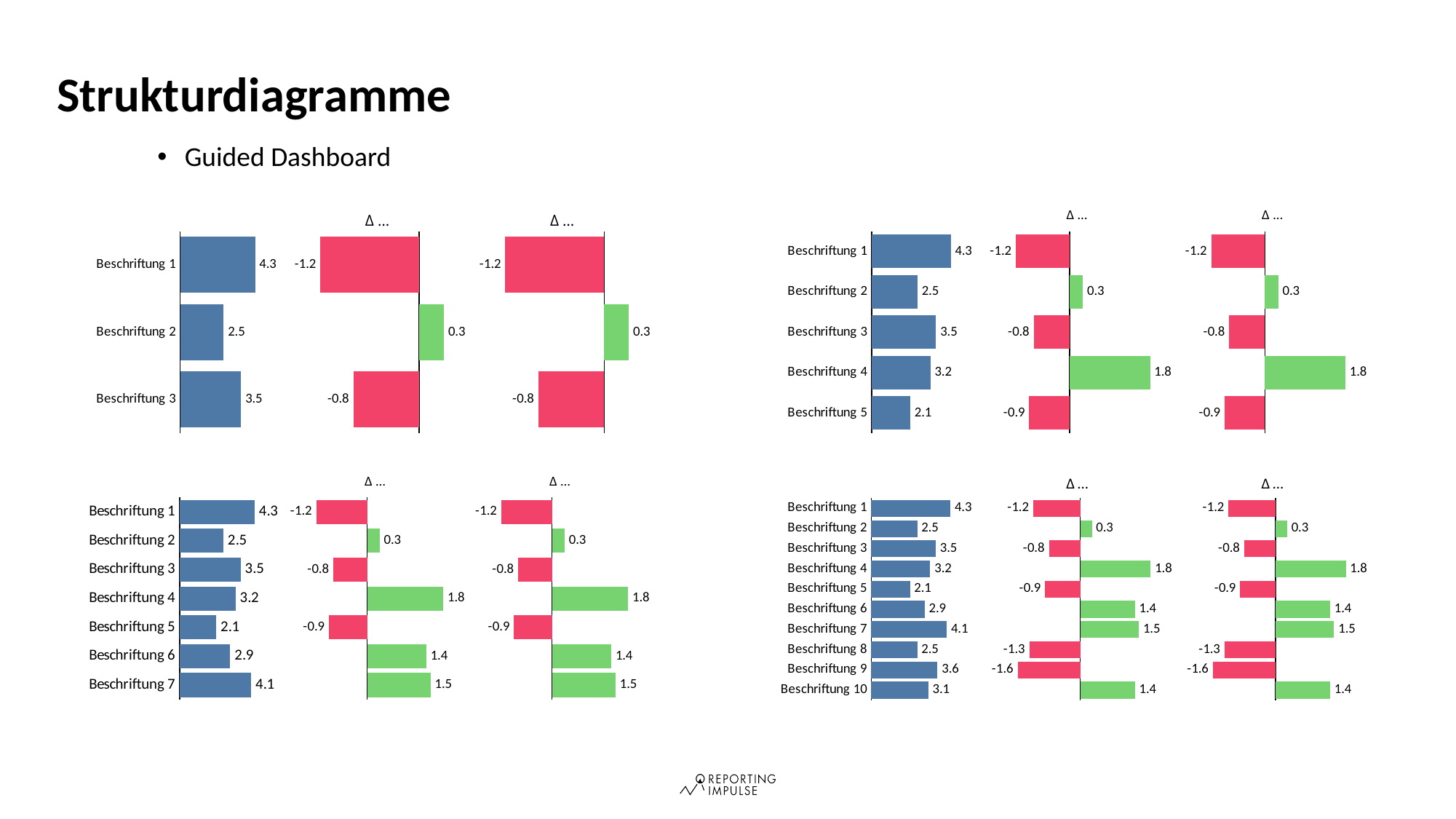

# Strukturdiagramme
Guided Dashboard

### Chart

| Category | Datenpunkte |
|---|---|
| Beschriftung 1 | 4.3 |
| Beschriftung 2 | 2.5 |
| Beschriftung 3 | 3.5 |

### Chart:  ∆ …

| Category | Datenpunkte |
|---|---|
| Beschriftung 1 | -1.2 |
| Beschriftung 2 | 0.3 |
| Beschriftung 3 | -0.8 |

### Chart:  ∆ …

| Category | Datenpunkte |
|---|---|
| Beschriftung 1 | -1.2 |
| Beschriftung 2 | 0.3 |
| Beschriftung 3 | -0.8 |

### Chart

| Category | Datenpunkte |
|---|---|
| Beschriftung 1 | 4.3 |
| Beschriftung 2 | 2.5 |
| Beschriftung 3 | 3.5 |
| Beschriftung 4 | 3.2 |
| Beschriftung 5 | 2.1 |

### Chart:  ∆ …

| Category | Datenpunkte |
|---|---|
| Beschriftung 1 | -1.2 |
| Beschriftung 2 | 0.3 |
| Beschriftung 3 | -0.8 |
| Beschriftung 4 | 1.8 |
| Beschriftung 5 | -0.9 |

### Chart:  ∆ …

| Category | Datenpunkte |
|---|---|
| Beschriftung 1 | -1.2 |
| Beschriftung 2 | 0.3 |
| Beschriftung 3 | -0.8 |
| Beschriftung 4 | 1.8 |
| Beschriftung 5 | -0.9 |

### Chart

| Category | Datenpunkte |
|---|---|
| Beschriftung 1 | 4.3 |
| Beschriftung 2 | 2.5 |
| Beschriftung 3 | 3.5 |
| Beschriftung 4 | 3.2 |
| Beschriftung 5 | 2.1 |
| Beschriftung 6 | 2.9 |
| Beschriftung 7 | 4.1 |

### Chart:  ∆ …

| Category | Datenpunkte |
|---|---|
| Beschriftung 1 | -1.2 |
| Beschriftung 2 | 0.3 |
| Beschriftung 3 | -0.8 |
| Beschriftung 4 | 1.8 |
| Beschriftung 5 | -0.9 |
| Beschriftung 6 | 1.4 |
| Beschriftung 7 | 1.5 |

### Chart:  ∆ …

| Category | Datenpunkte |
|---|---|
| Beschriftung 1 | -1.2 |
| Beschriftung 2 | 0.3 |
| Beschriftung 3 | -0.8 |
| Beschriftung 4 | 1.8 |
| Beschriftung 5 | -0.9 |
| Beschriftung 6 | 1.4 |
| Beschriftung 7 | 1.5 |

### Chart

| Category | Datenpunkte |
|---|---|
| Beschriftung 1 | 4.3 |
| Beschriftung 2 | 2.5 |
| Beschriftung 3 | 3.5 |
| Beschriftung 4 | 3.2 |
| Beschriftung 5 | 2.1 |
| Beschriftung 6 | 2.9 |
| Beschriftung 7 | 4.1 |
| Beschriftung 8 | 2.5 |
| Beschriftung 9 | 3.6 |
| Beschriftung 10 | 3.1 |

### Chart:  ∆ …

| Category | Datenpunkte |
|---|---|
| Beschriftung 1 | -1.2 |
| Beschriftung 2 | 0.3 |
| Beschriftung 3 | -0.8 |
| Beschriftung 4 | 1.8 |
| Beschriftung 5 | -0.9 |
| Beschriftung 6 | 1.4 |
| Beschriftung 7 | 1.5 |
| Beschriftung 8 | -1.3 |
| Beschriftung 9 | -1.6 |
| Beschriftung 10 | 1.4 |

### Chart:  ∆ …

| Category | Datenpunkte |
|---|---|
| Beschriftung 1 | -1.2 |
| Beschriftung 2 | 0.3 |
| Beschriftung 3 | -0.8 |
| Beschriftung 4 | 1.8 |
| Beschriftung 5 | -0.9 |
| Beschriftung 6 | 1.4 |
| Beschriftung 7 | 1.5 |
| Beschriftung 8 | -1.3 |
| Beschriftung 9 | -1.6 |
| Beschriftung 10 | 1.4 |